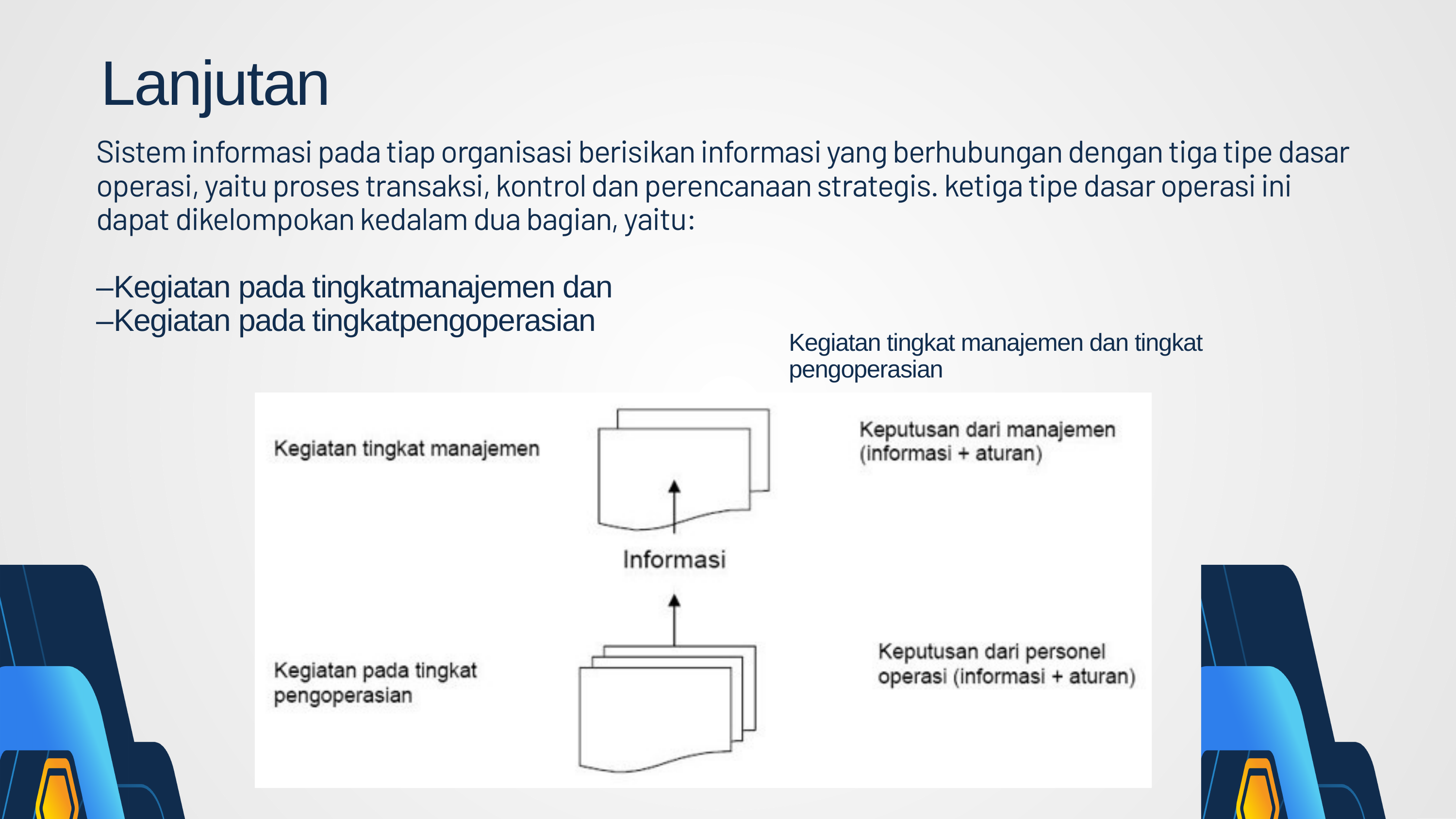

Lanjutan
Sistem informasi pada tiap organisasi berisikan informasi yang berhubungan dengan tiga tipe dasar operasi, yaitu proses transaksi, kontrol dan perencanaan strategis. ketiga tipe dasar operasi ini dapat dikelompokan kedalam dua bagian, yaitu:

–Kegiatan pada tingkatmanajemen dan
–Kegiatan pada tingkatpengoperasian

Kegiatan tingkat manajemen dan tingkat pengoperasian